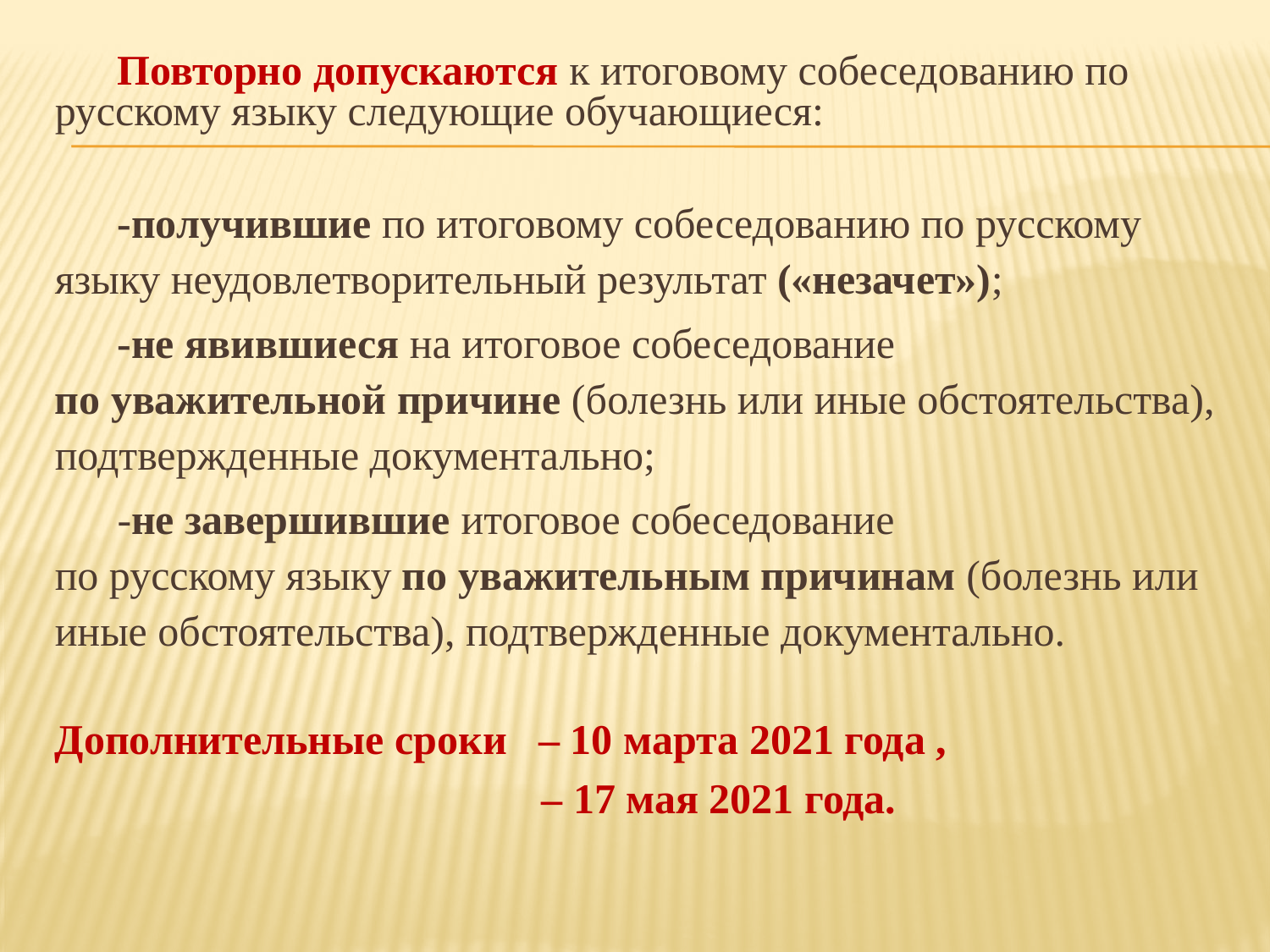

Повторно допускаются к итоговому собеседованию по русскому языку следующие обучающиеся:

-получившие по итоговому собеседованию по русскому языку неудовлетворительный результат («незачет»);
-не явившиеся на итоговое собеседование
по уважительной причине (болезнь или иные обстоятельства), подтвержденные документально;
-не завершившие итоговое собеседование
по русскому языку по уважительным причинам (болезнь или иные обстоятельства), подтвержденные документально.

Дополнительные сроки   – 10 марта 2021 года ,
                                              – 17 мая 2021 года.